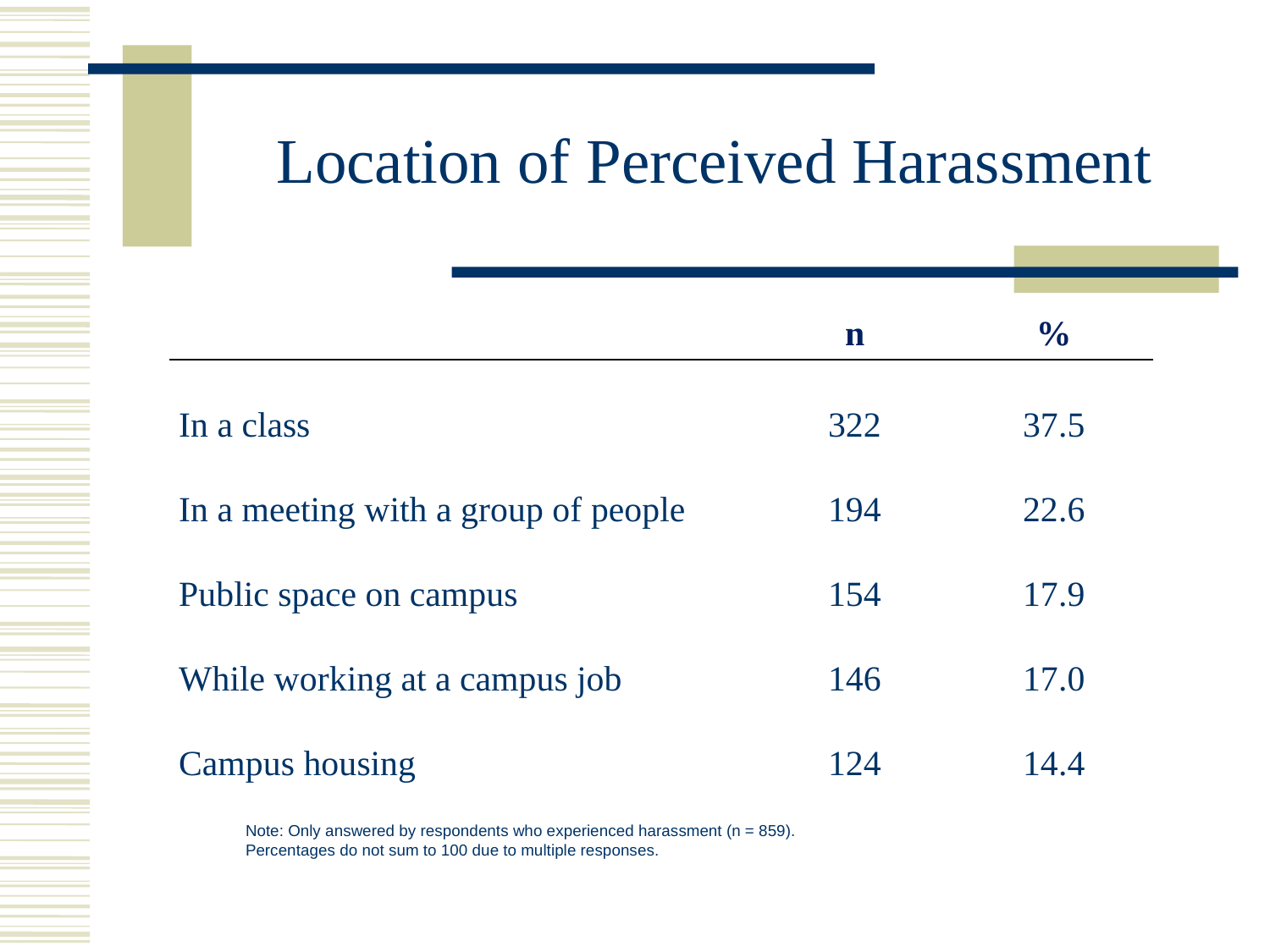

# Location of Perceived Harassment
|  | n | % |
| --- | --- | --- |
| In a class | 322 | 37.5 |
| In a meeting with a group of people | 194 | 22.6 |
| Public space on campus | 154 | 17.9 |
| While working at a campus job | 146 | 17.0 |
| Campus housing | 124 | 14.4 |
Note: Only answered by respondents who experienced harassment (n = 859).
Percentages do not sum to 100 due to multiple responses.